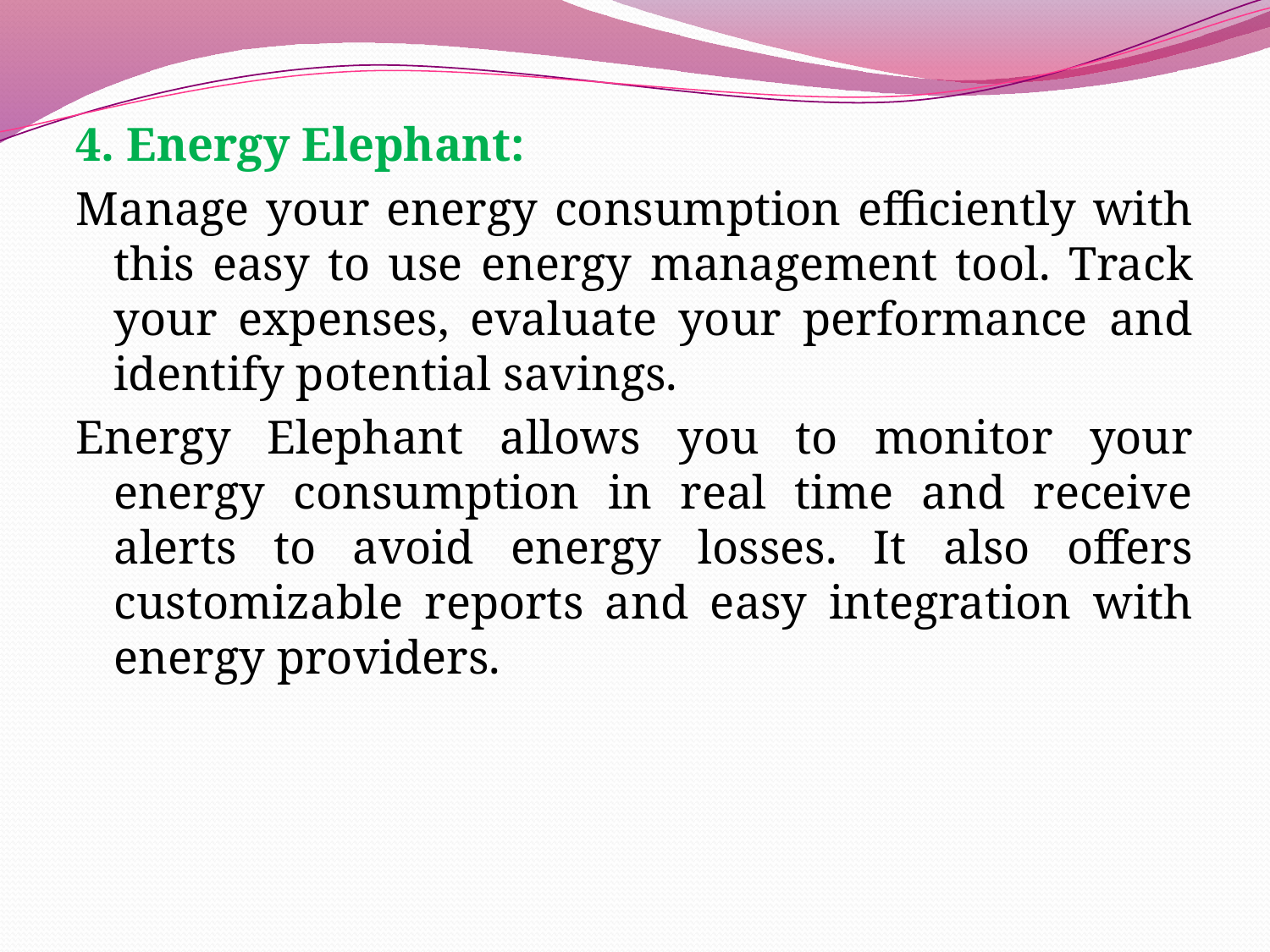

4. Energy Elephant:
Manage your energy consumption efficiently with this easy to use energy management tool. Track your expenses, evaluate your performance and identify potential savings.
Energy Elephant allows you to monitor your energy consumption in real time and receive alerts to avoid energy losses. It also offers customizable reports and easy integration with energy providers.